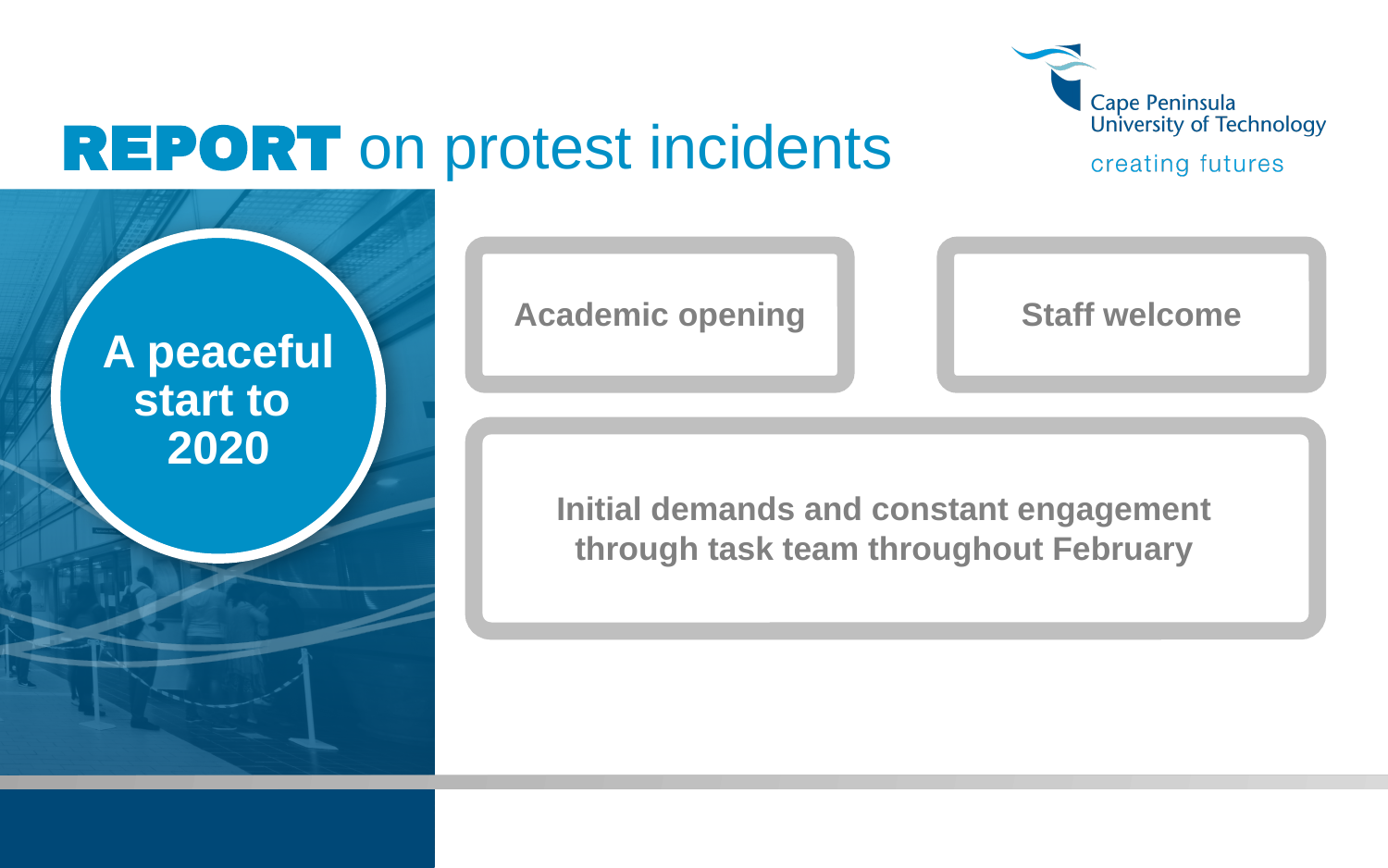

REPORT on protest incidents

A peaceful start to
2020

Academic opening

Staff welcome

Initial demands and constant engagement through task team throughout February